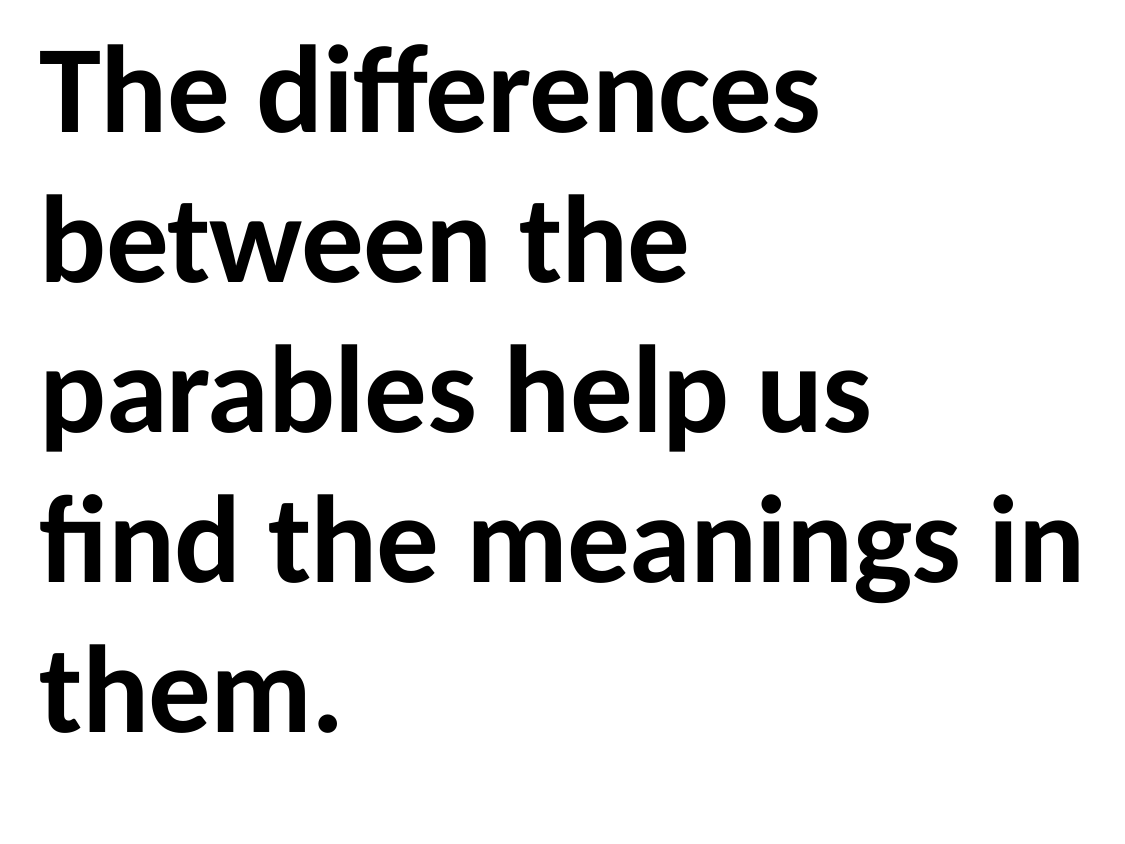

The differences between the parables help us find the meanings in them.